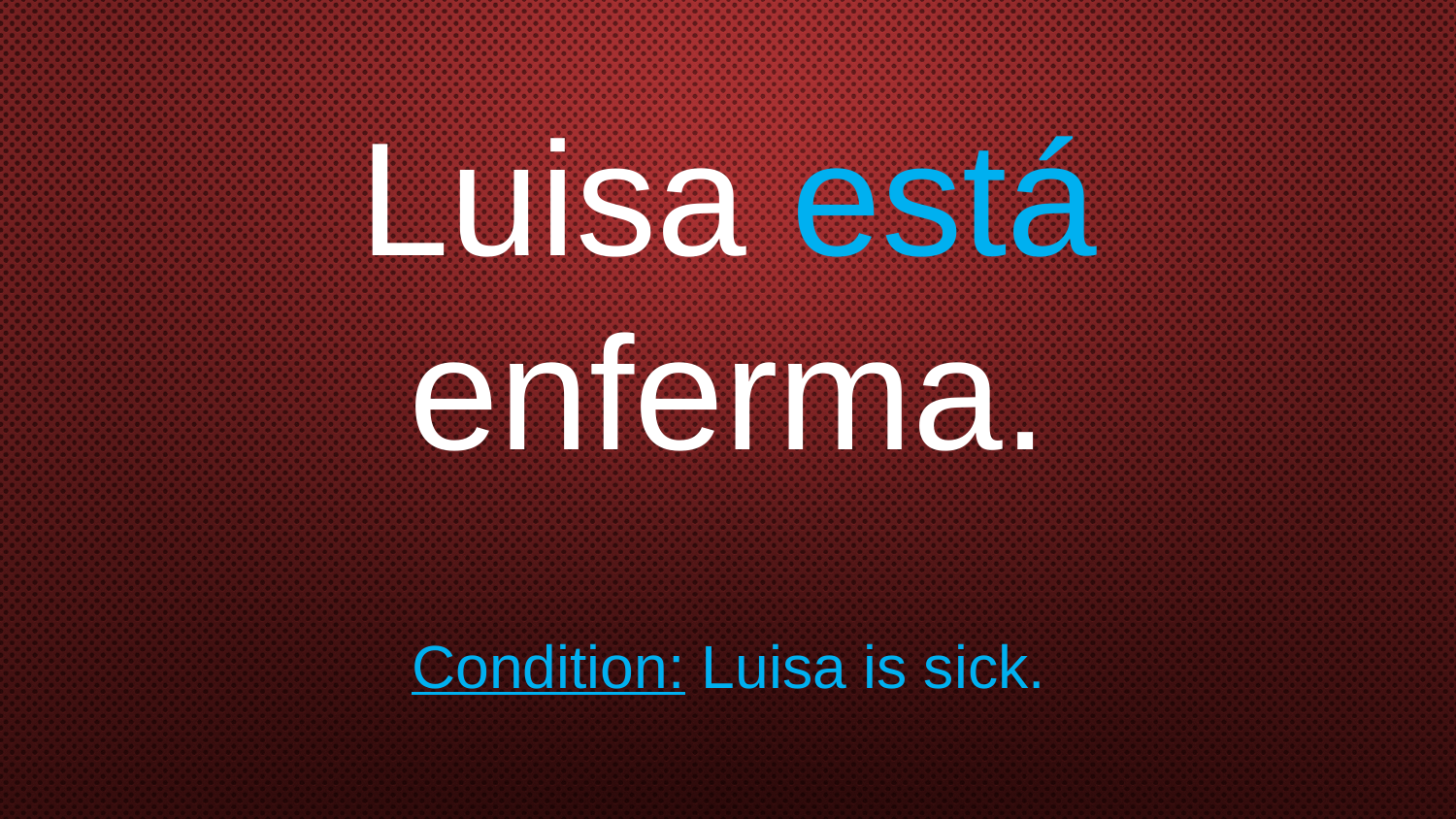

# Luisa está enferma. Condition: Luisa is sick.